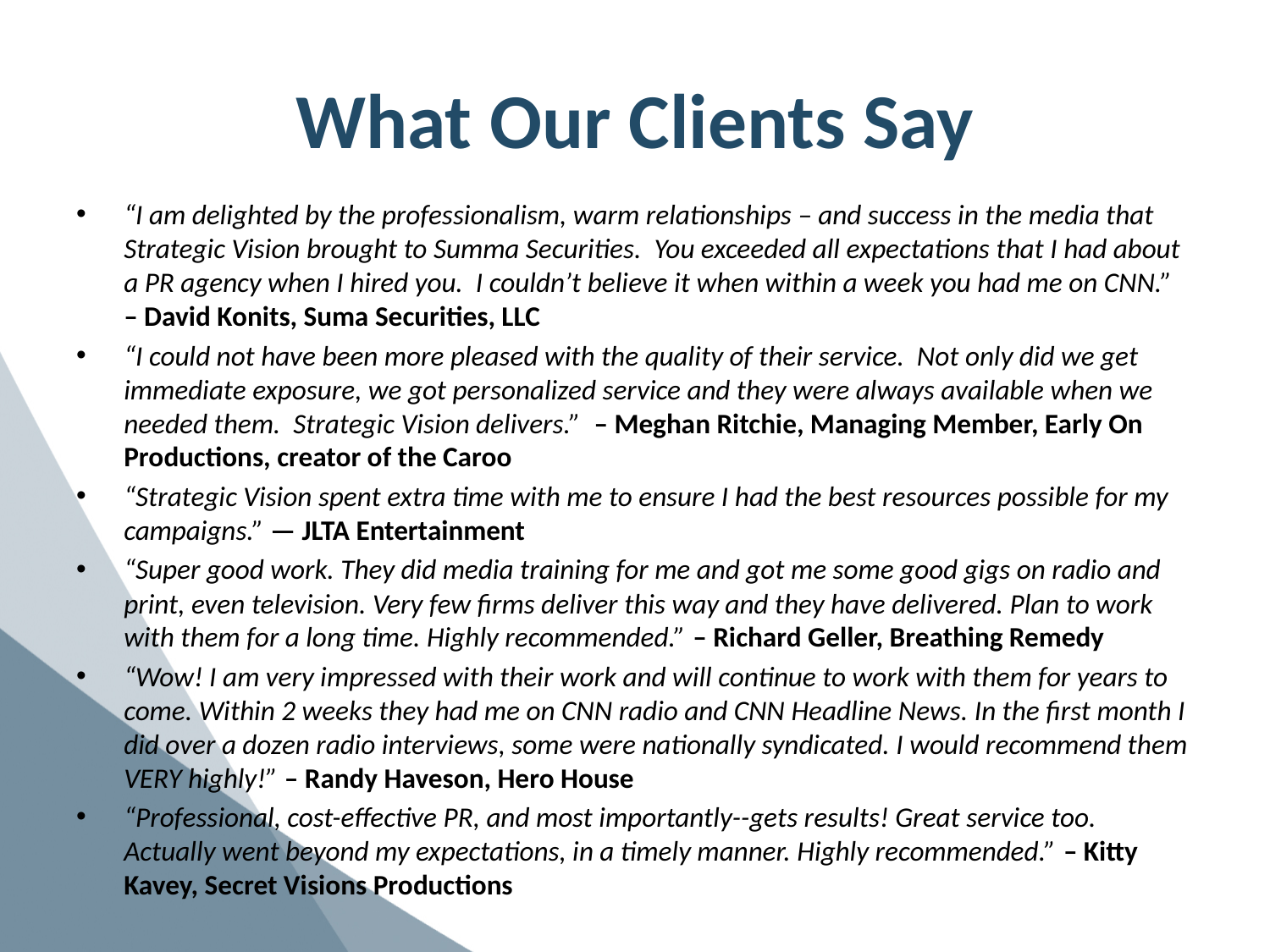

# What Our Clients Say
“I am delighted by the professionalism, warm relationships – and success in the media that Strategic Vision brought to Summa Securities.  You exceeded all expectations that I had about a PR agency when I hired you.  I couldn’t believe it when within a week you had me on CNN.” – David Konits, Suma Securities, LLC
“I could not have been more pleased with the quality of their service.  Not only did we get immediate exposure, we got personalized service and they were always available when we needed them.  Strategic Vision delivers.”  – Meghan Ritchie, Managing Member, Early On Productions, creator of the Caroo
“Strategic Vision spent extra time with me to ensure I had the best resources possible for my campaigns.” — JLTA Entertainment
“Super good work. They did media training for me and got me some good gigs on radio and print, even television. Very few firms deliver this way and they have delivered. Plan to work with them for a long time. Highly recommended.” – Richard Geller, Breathing Remedy
“Wow! I am very impressed with their work and will continue to work with them for years to come. Within 2 weeks they had me on CNN radio and CNN Headline News. In the first month I did over a dozen radio interviews, some were nationally syndicated. I would recommend them VERY highly!” – Randy Haveson, Hero House
“Professional, cost-effective PR, and most importantly--gets results! Great service too. Actually went beyond my expectations, in a timely manner. Highly recommended.” – Kitty Kavey, Secret Visions Productions